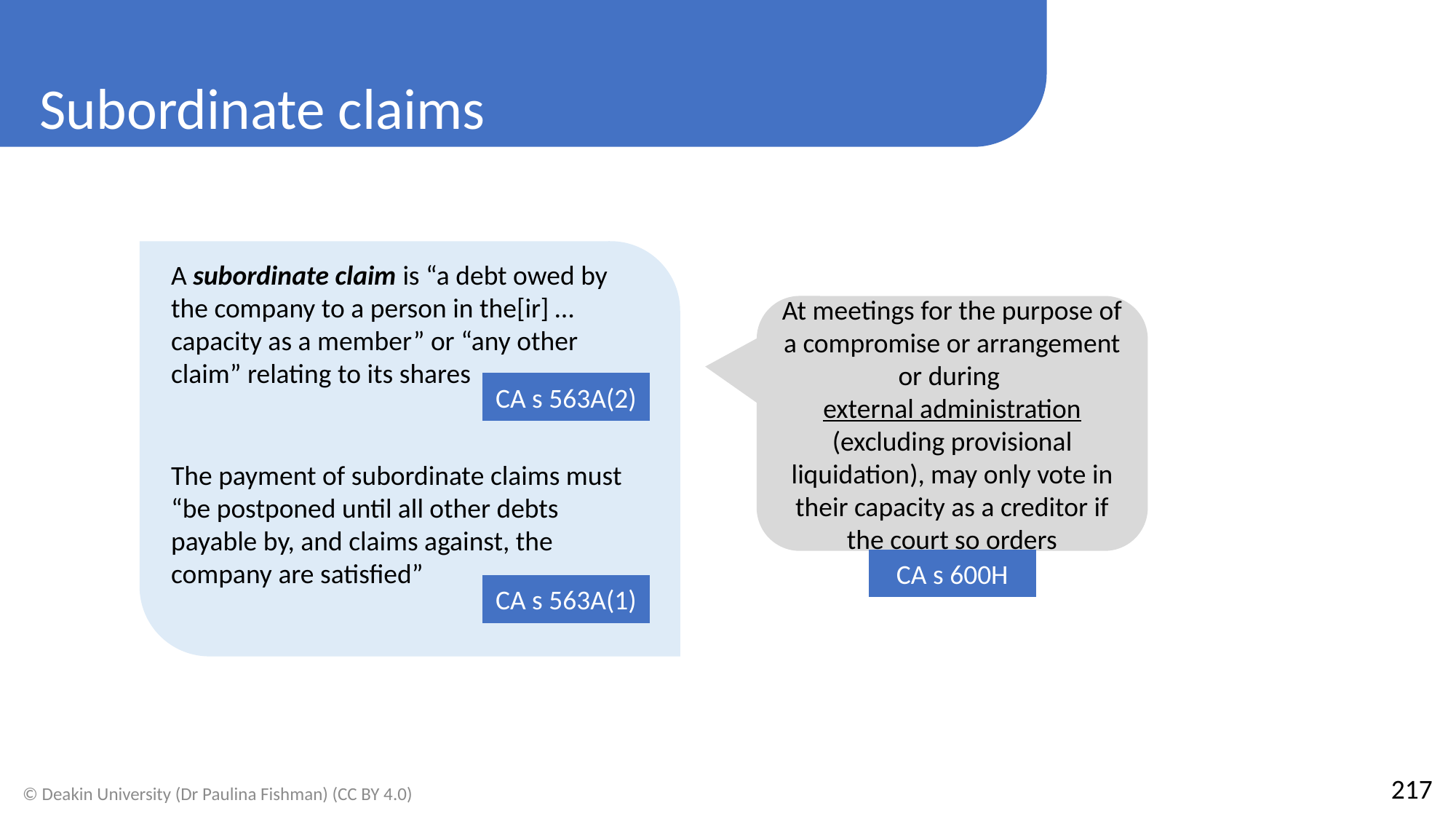

Subordinate claims
A subordinate claim is “a debt owed by the company to a person in the[ir] … capacity as a member” or “any other claim” relating to its shares

The payment of subordinate claims must “be postponed until all other debts payable by, and claims against, the company are satisfied”

At meetings for the purpose of a compromise or arrangement or during external administration (excluding provisional liquidation), may only vote in their capacity as a creditor if the court so orders
CA s 563A(2)
CA s 600H
CA s 563A(1)
217
© Deakin University (Dr Paulina Fishman) (CC BY 4.0)